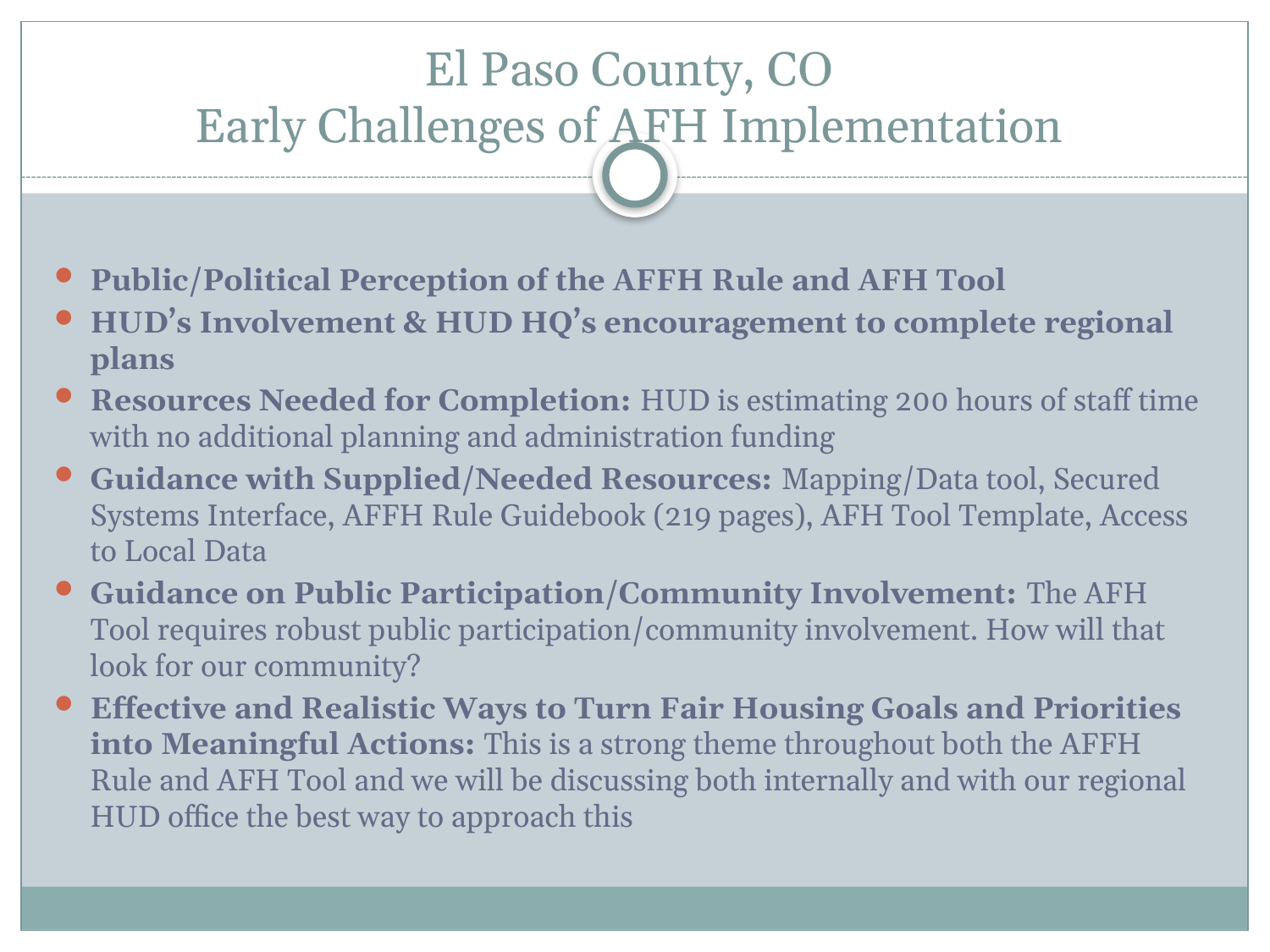

# El Paso County, CO Early Challenges of AFH Implementation

Public/Political Perception of the AFFH Rule and AFH Tool
HUD’s Involvement & HUD HQ’s encouragement to complete regional plans
Resources Needed for Completion: HUD is estimating 200 hours of staff time with no additional planning and administration funding
Guidance with Supplied/Needed Resources: Mapping/Data tool, Secured Systems Interface, AFFH Rule Guidebook (219 pages), AFH Tool Template, Access to Local Data
Guidance on Public Participation/Community Involvement: The AFH Tool requires robust public participation/community involvement. How will that look for our community?
Effective and Realistic Ways to Turn Fair Housing Goals and Priorities into Meaningful Actions: This is a strong theme throughout both the AFFH Rule and AFH Tool and we will be discussing both internally and with our regional HUD office the best way to approach this